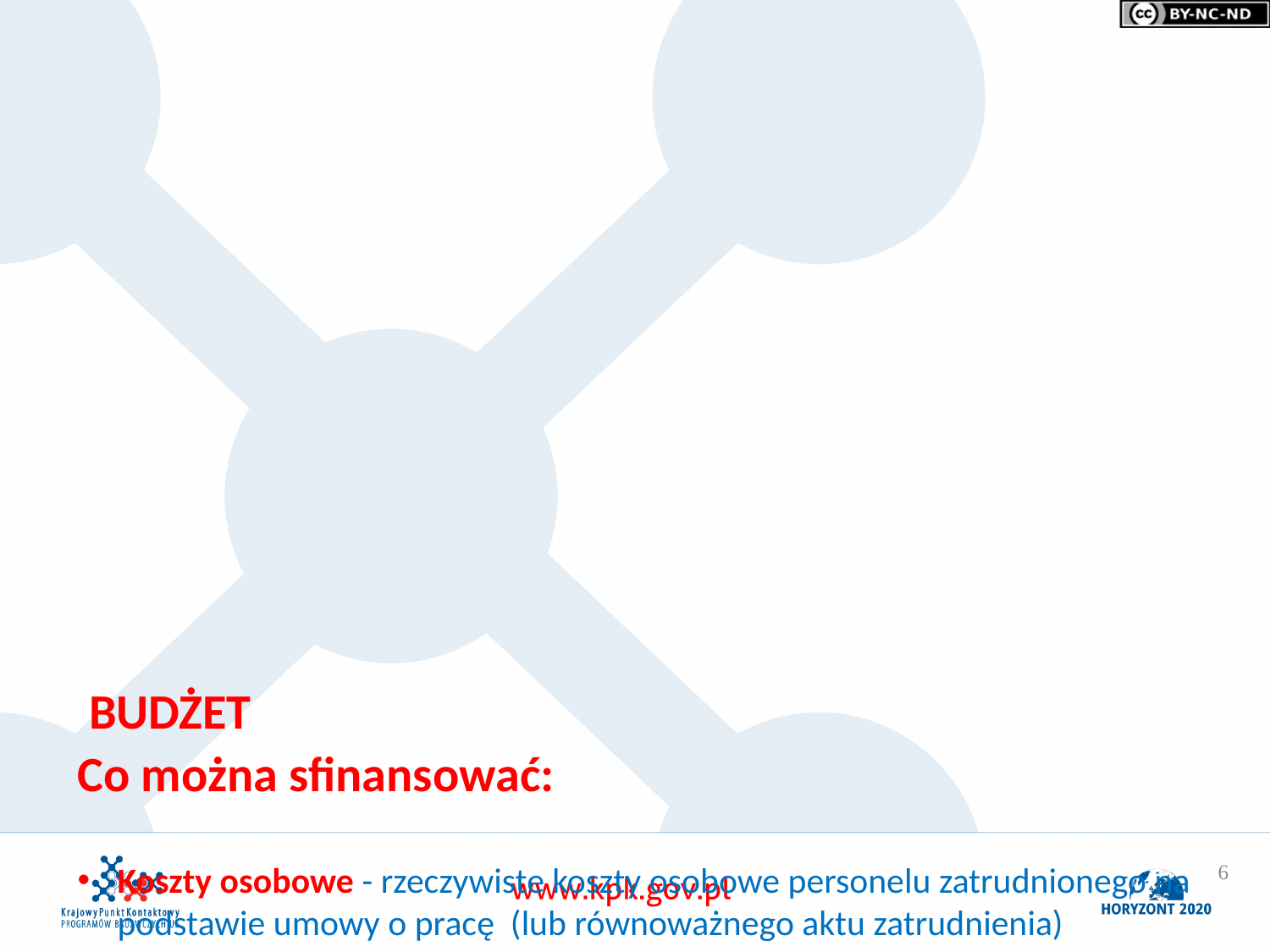

BUDŻET
Co można sfinansować:

Koszty osobowe - rzeczywiste koszty osobowe personelu zatrudnionego na podstawie umowy o pracę  (lub równoważnego aktu zatrudnienia)

Amortyzacja sprzętu trwałego - koszty odpowiadające  użyciu na potrzeby projektu

Zakup towarów i usług  - niezbędnych do realizacji projektu

Podwykonawstwo  - na zasadach rynkowych, niemożliwe między partnerami konsorcjum

Projekt rozliczany jest zarówno finansowo jak i merytorycznie (II Faza)

6